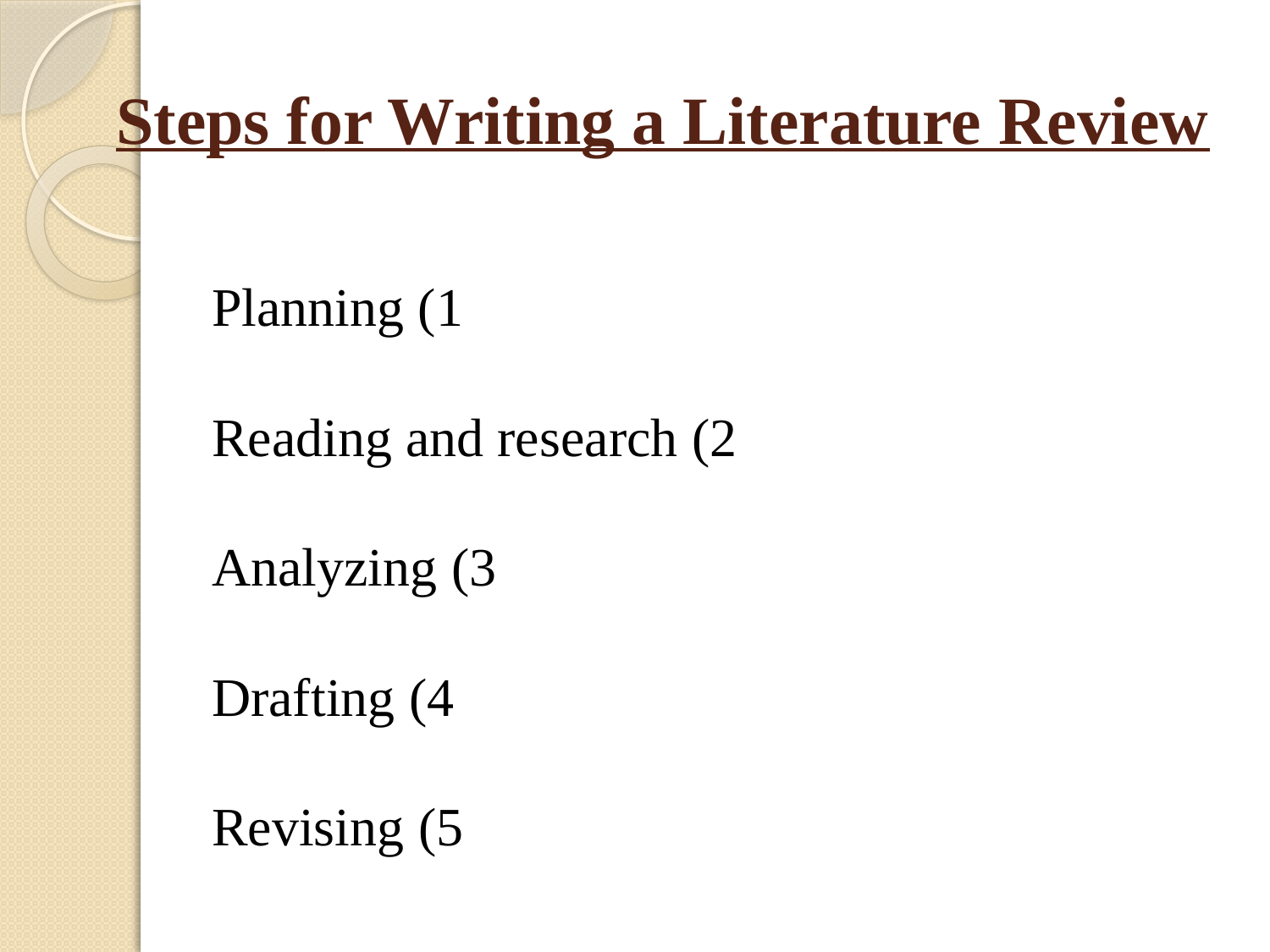

# Steps for Writing a Literature Review
1) Planning
2) Reading and research
3) Analyzing
4) Drafting
5) Revising